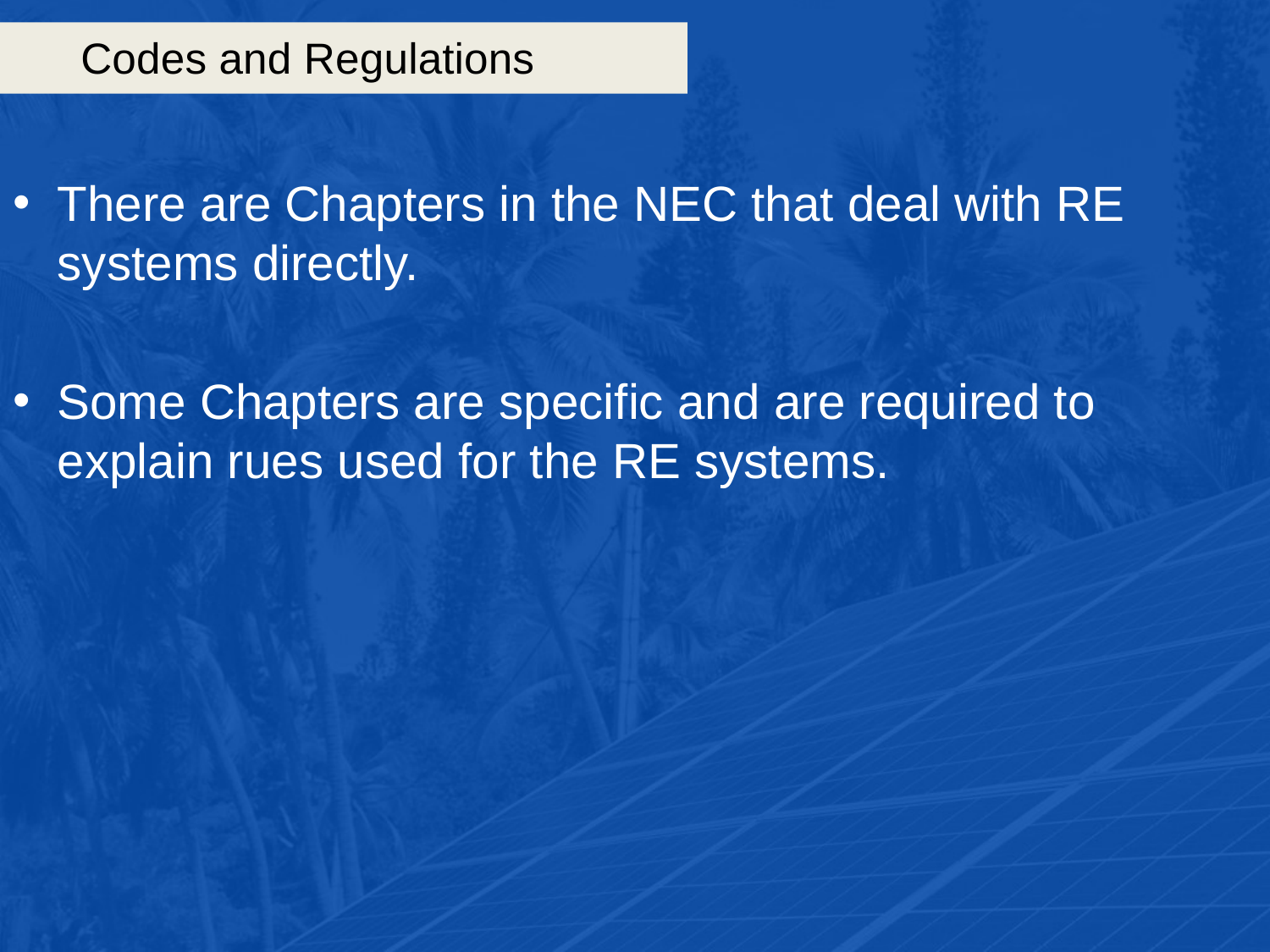

# Codes and Regulations
There are Chapters in the NEC that deal with RE systems directly.

Some Chapters are specific and are required to explain rues used for the RE systems.